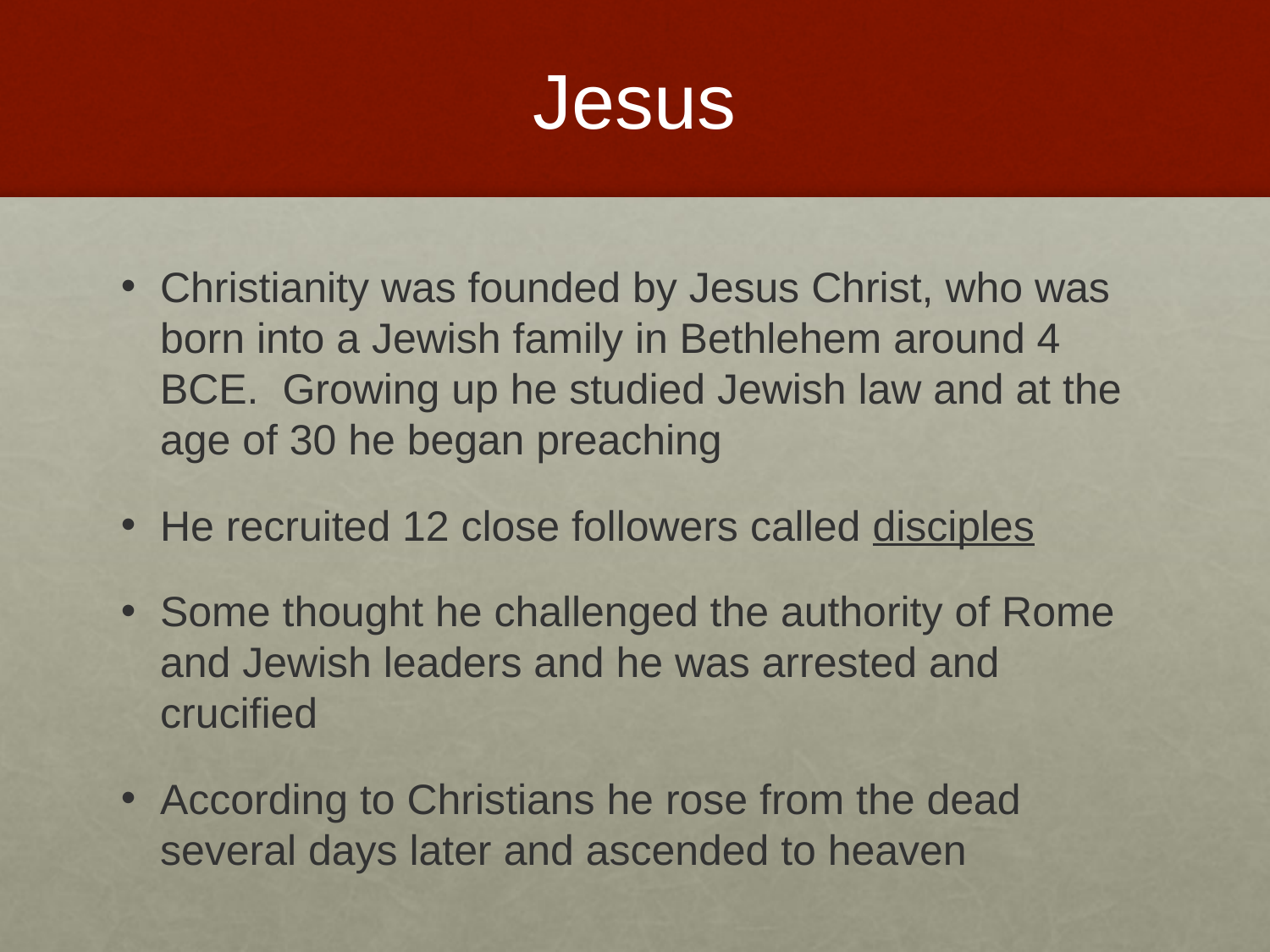

# Jesus
Christianity was founded by Jesus Christ, who was born into a Jewish family in Bethlehem around 4 BCE.  Growing up he studied Jewish law and at the age of 30 he began preaching
He recruited 12 close followers called disciples
Some thought he challenged the authority of Rome and Jewish leaders and he was arrested and crucified
According to Christians he rose from the dead several days later and ascended to heaven